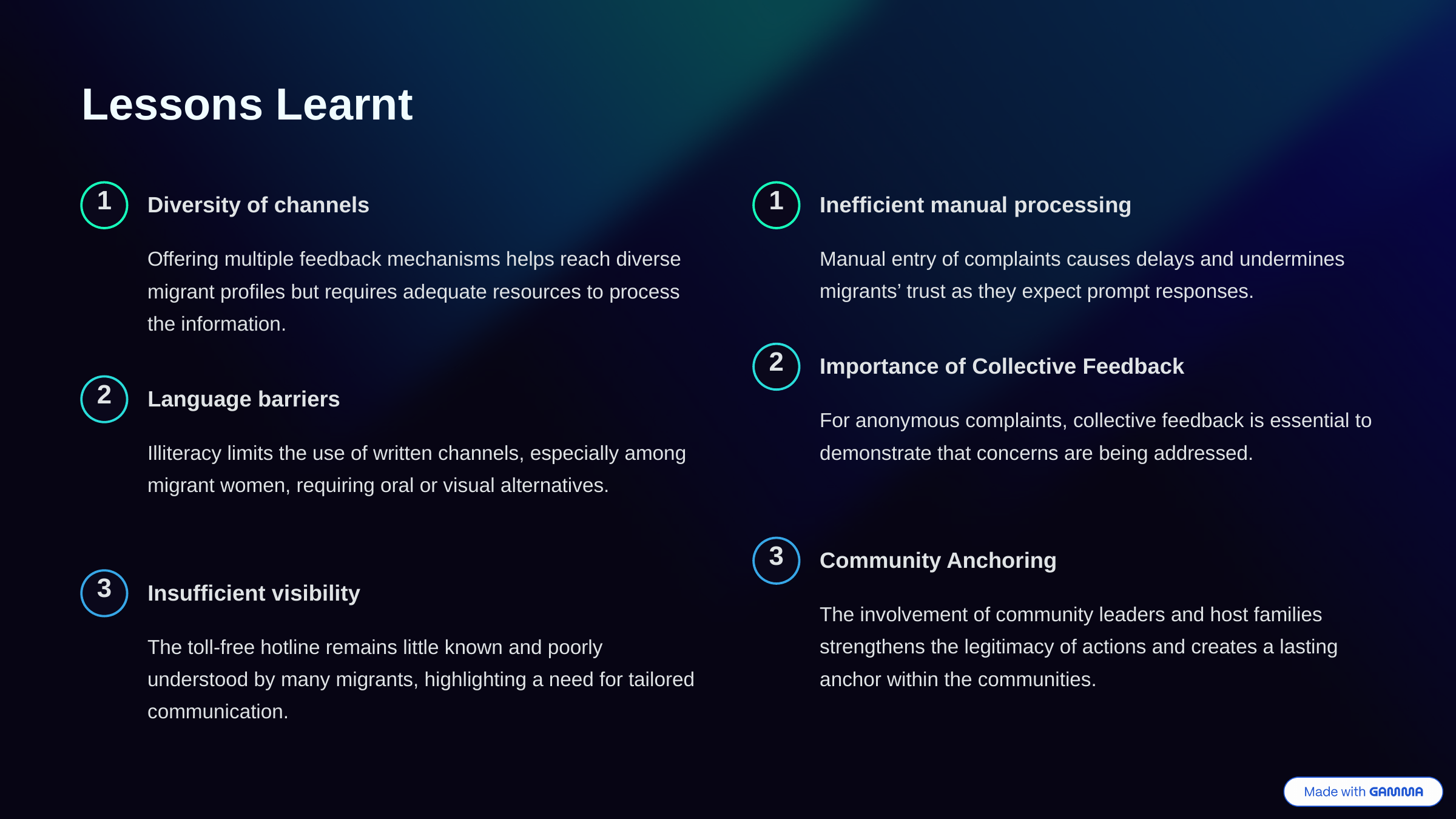

Lessons Learnt

1
1
Diversity of channels
Inefficient manual processing
Offering multiple feedback mechanisms helps reach diverse migrant profiles but requires adequate resources to process the information.
Manual entry of complaints causes delays and undermines migrants’ trust as they expect prompt responses.

2
Importance of Collective Feedback

2
Language barriers
For anonymous complaints, collective feedback is essential to demonstrate that concerns are being addressed.
Illiteracy limits the use of written channels, especially among migrant women, requiring oral or visual alternatives.

3
Community Anchoring

3
Insufficient visibility
The involvement of community leaders and host families strengthens the legitimacy of actions and creates a lasting anchor within the communities.
The toll-free hotline remains little known and poorly understood by many migrants, highlighting a need for tailored communication.